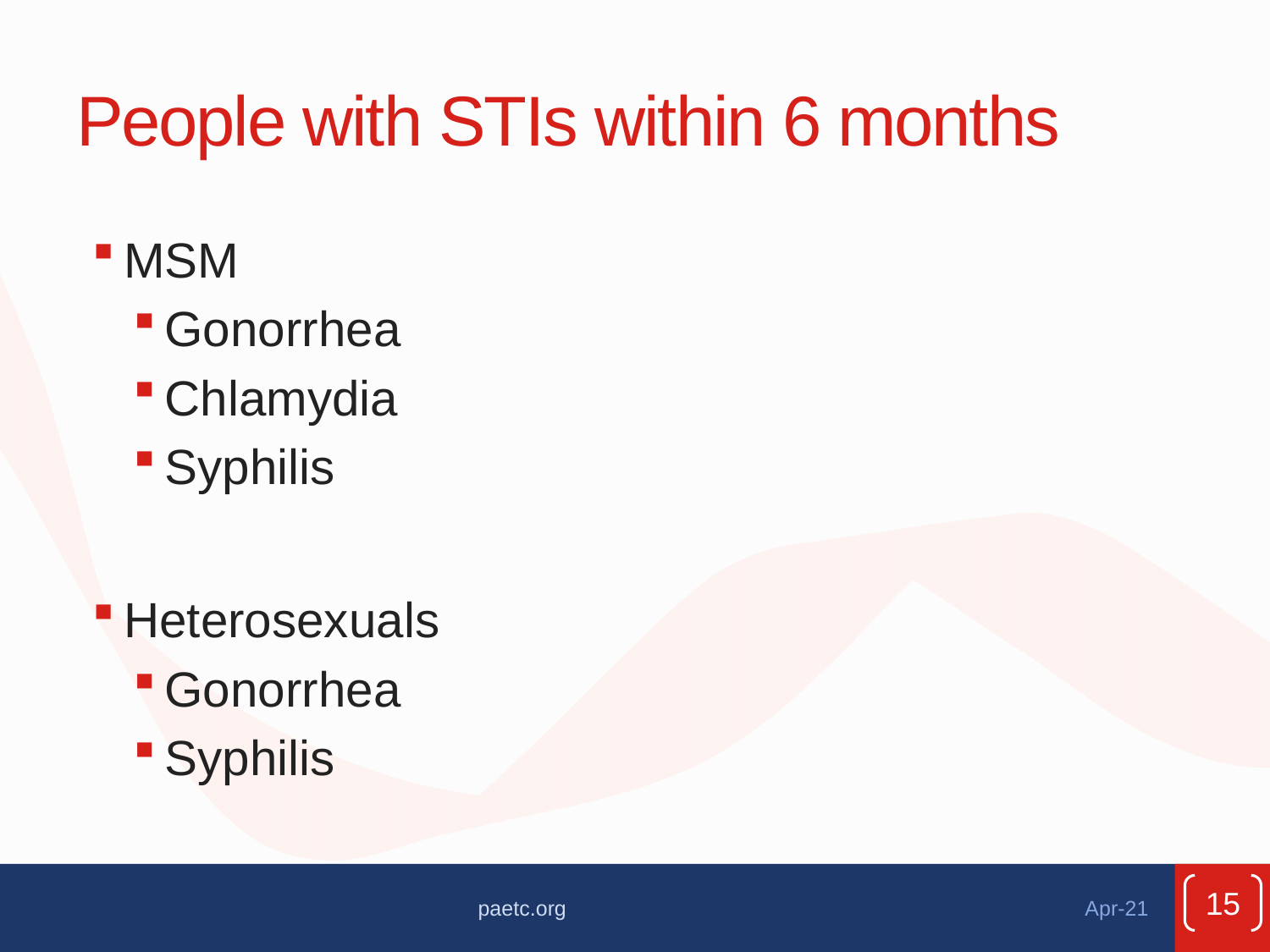

# People with STIs within 6 months
MSM
Gonorrhea
Chlamydia
Syphilis

Heterosexuals
Gonorrhea
Syphilis
15
paetc.org
Apr-21